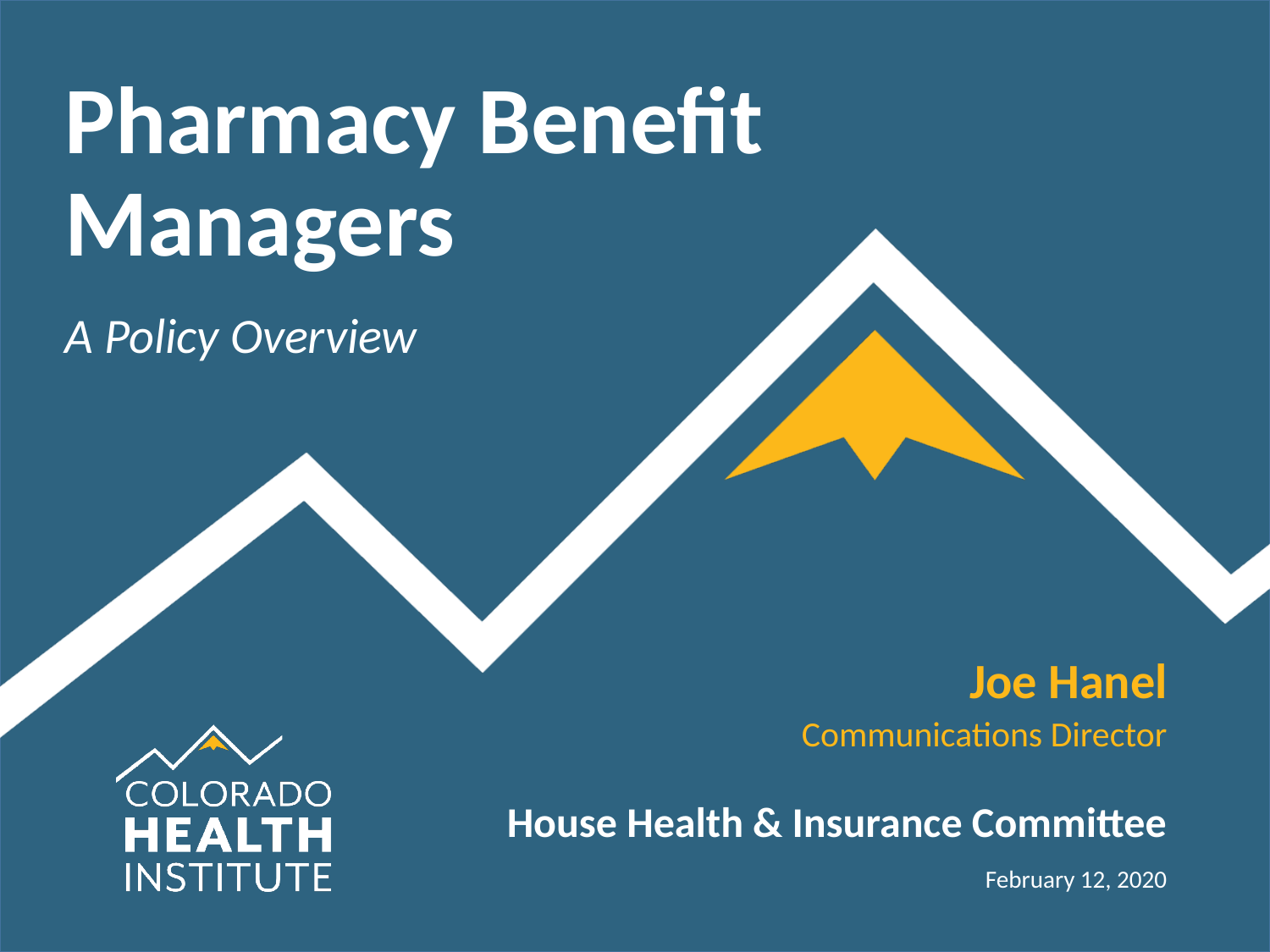

# Pharmacy Benefit Managers
A Policy Overview
Joe Hanel
Communications Director
House Health & Insurance Committee
February 12, 2020